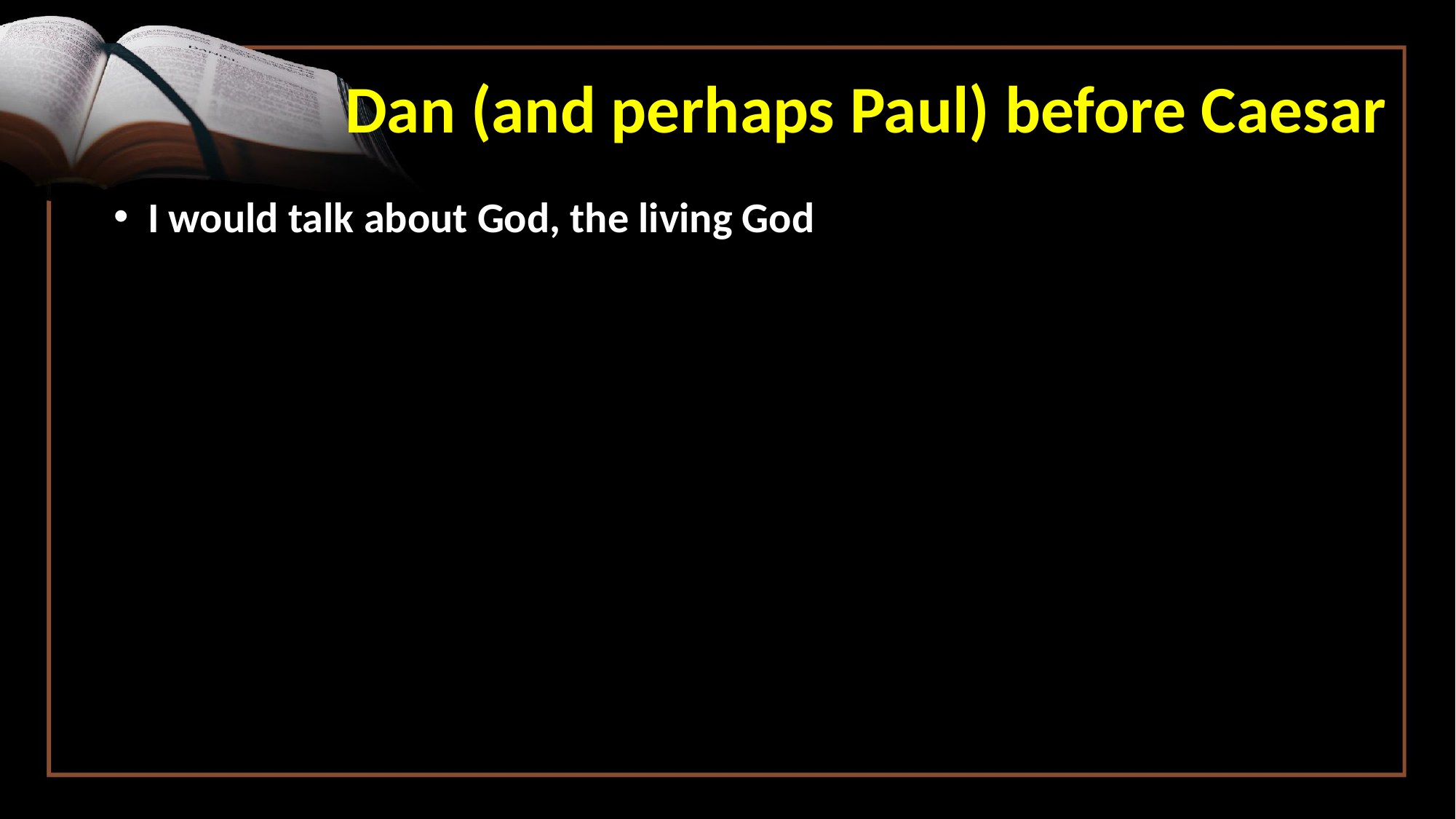

Dan (and perhaps Paul) before Caesar
  I would talk about God, the living God